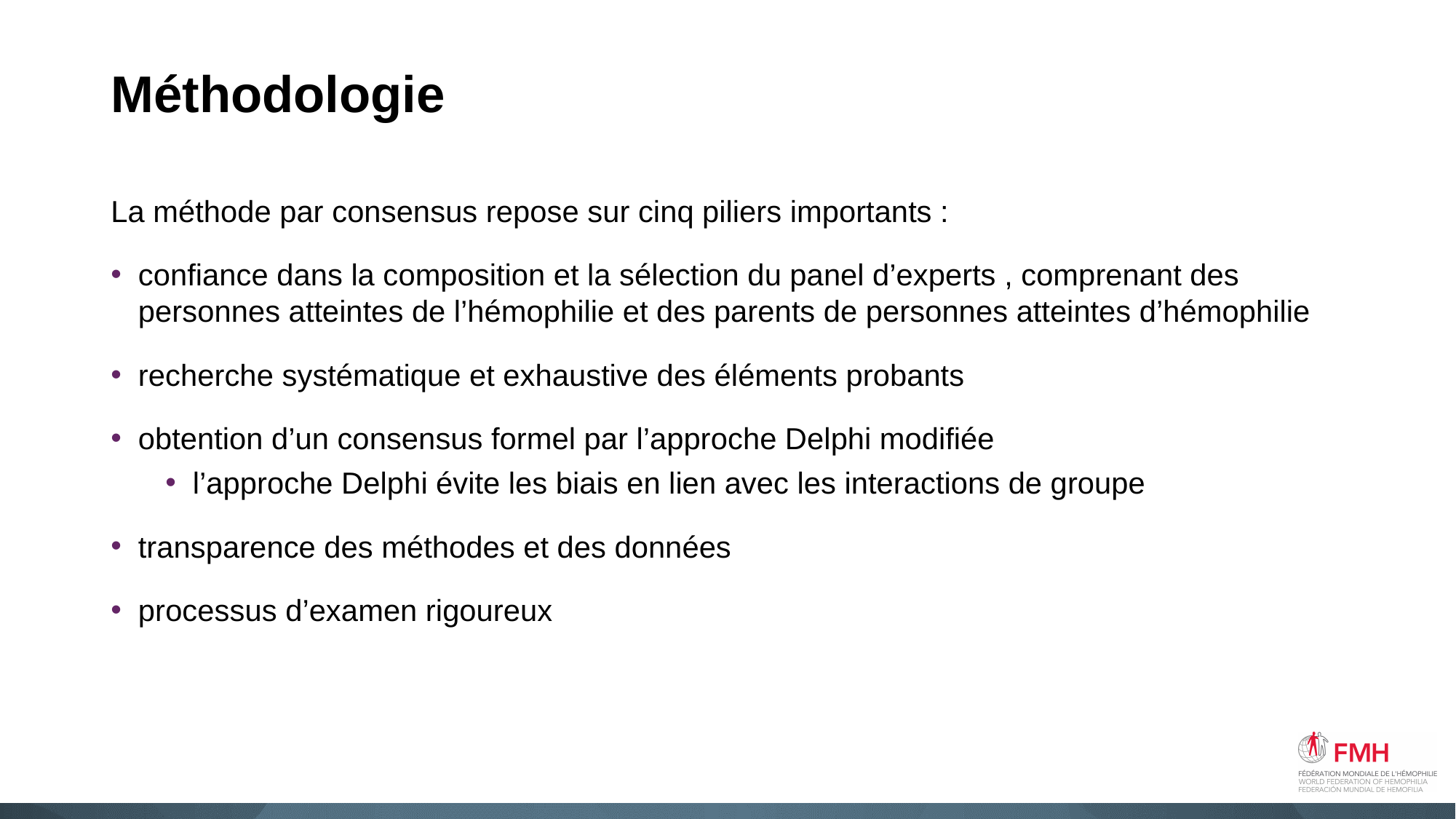

# Méthodologie
La méthode par consensus repose sur cinq piliers importants :
confiance dans la composition et la sélection du panel d’experts , comprenant des personnes atteintes de l’hémophilie et des parents de personnes atteintes d’hémophilie
recherche systématique et exhaustive des éléments probants
obtention d’un consensus formel par l’approche Delphi modifiée
l’approche Delphi évite les biais en lien avec les interactions de groupe
transparence des méthodes et des données
processus d’examen rigoureux